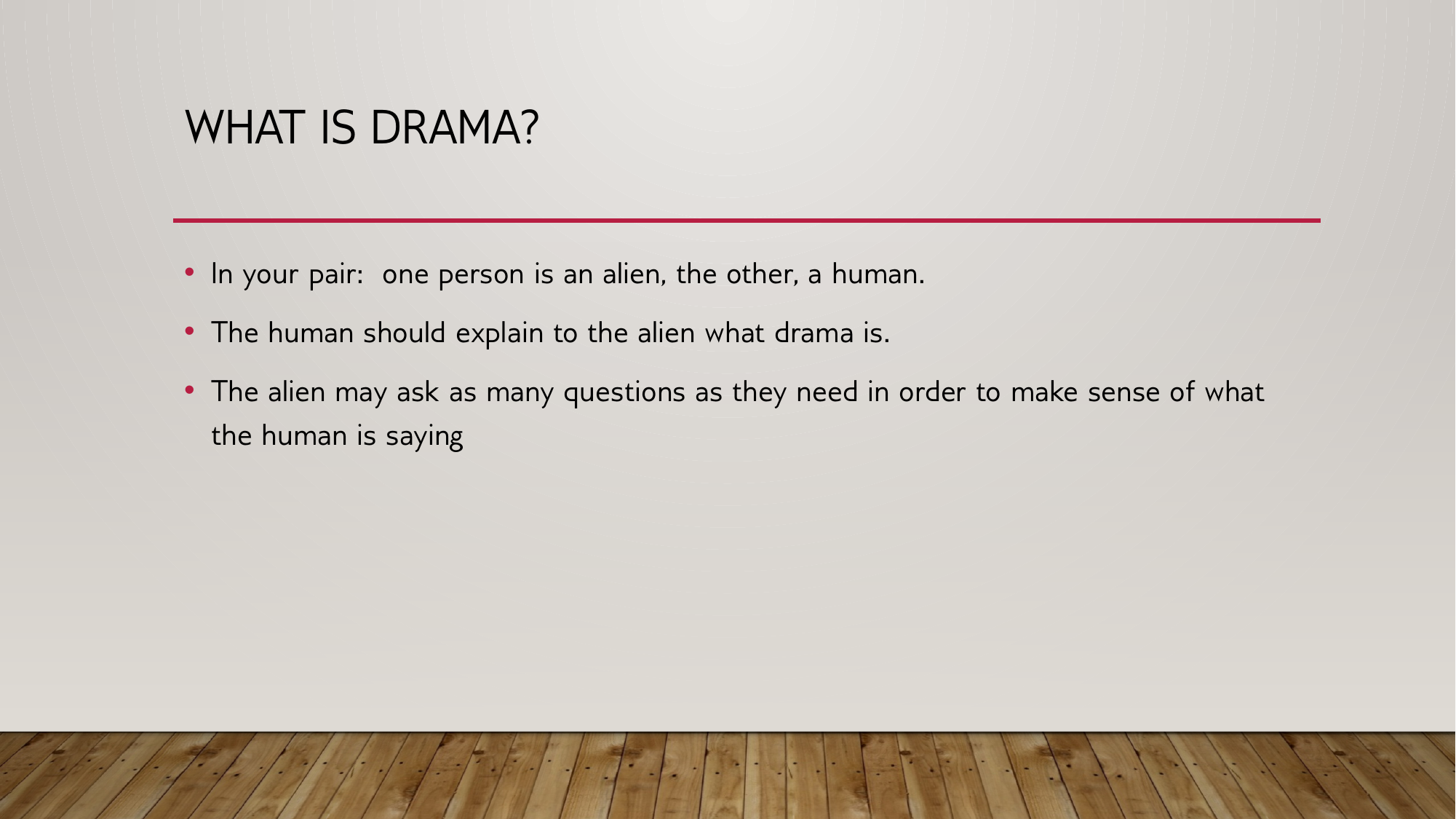

# What is drama?
In your pair:  one person is an alien, the other, a human.
The human should explain to the alien what drama is.
The alien may ask as many questions as they need in order to make sense of what the human is saying